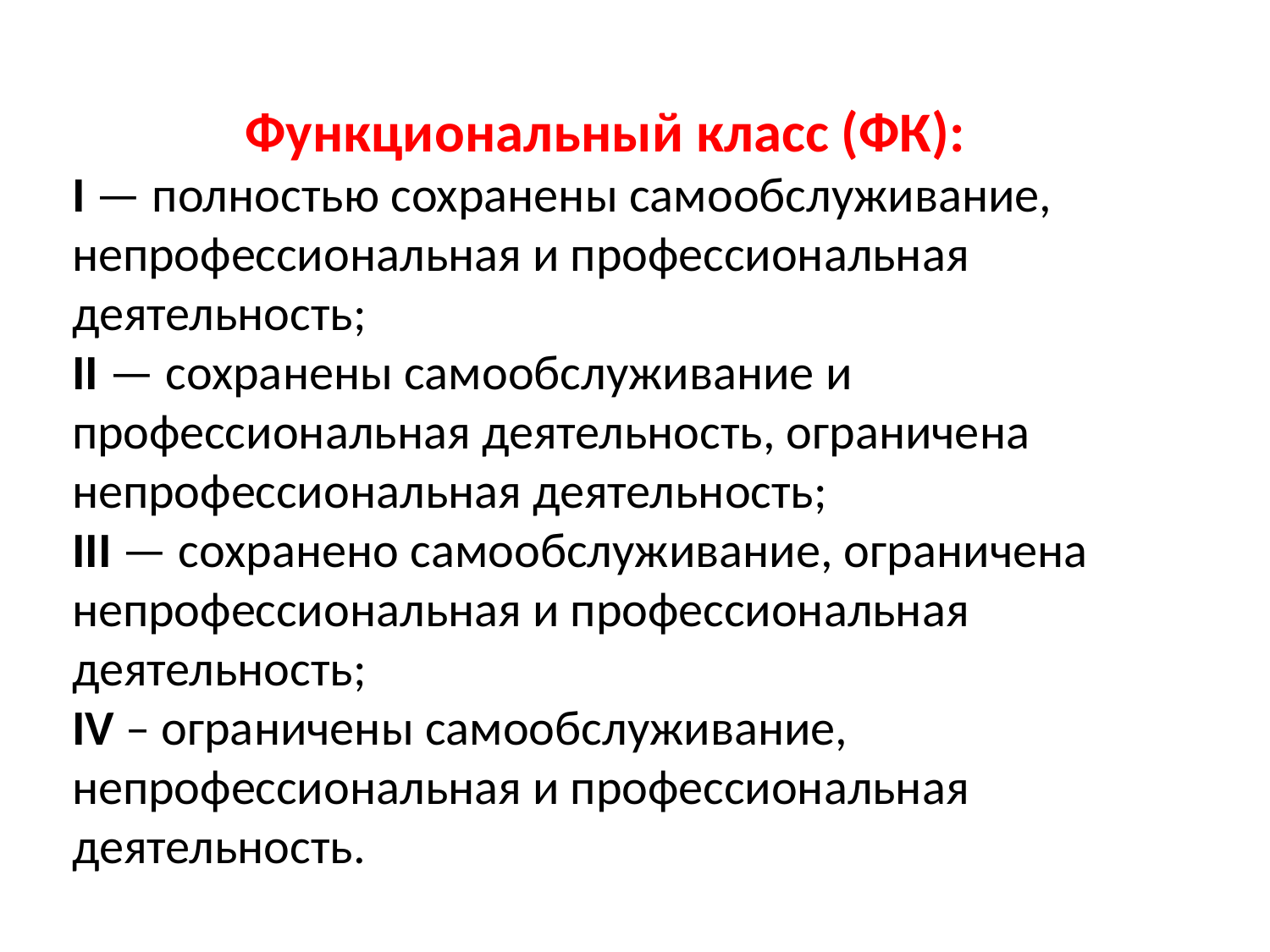

Функциональный класс (ФК):
I — полностью сохранены самообслуживание, непрофессиональная и профессиональная деятельность;
II — сохранены самообслуживание и профессиональная деятельность, ограничена непрофессиональная деятельность;
III — сохранено самообслуживание, ограничена непрофессиональная и профессиональная деятельность;
IV – ограничены самообслуживание, непрофессиональная и профессиональная деятельность.